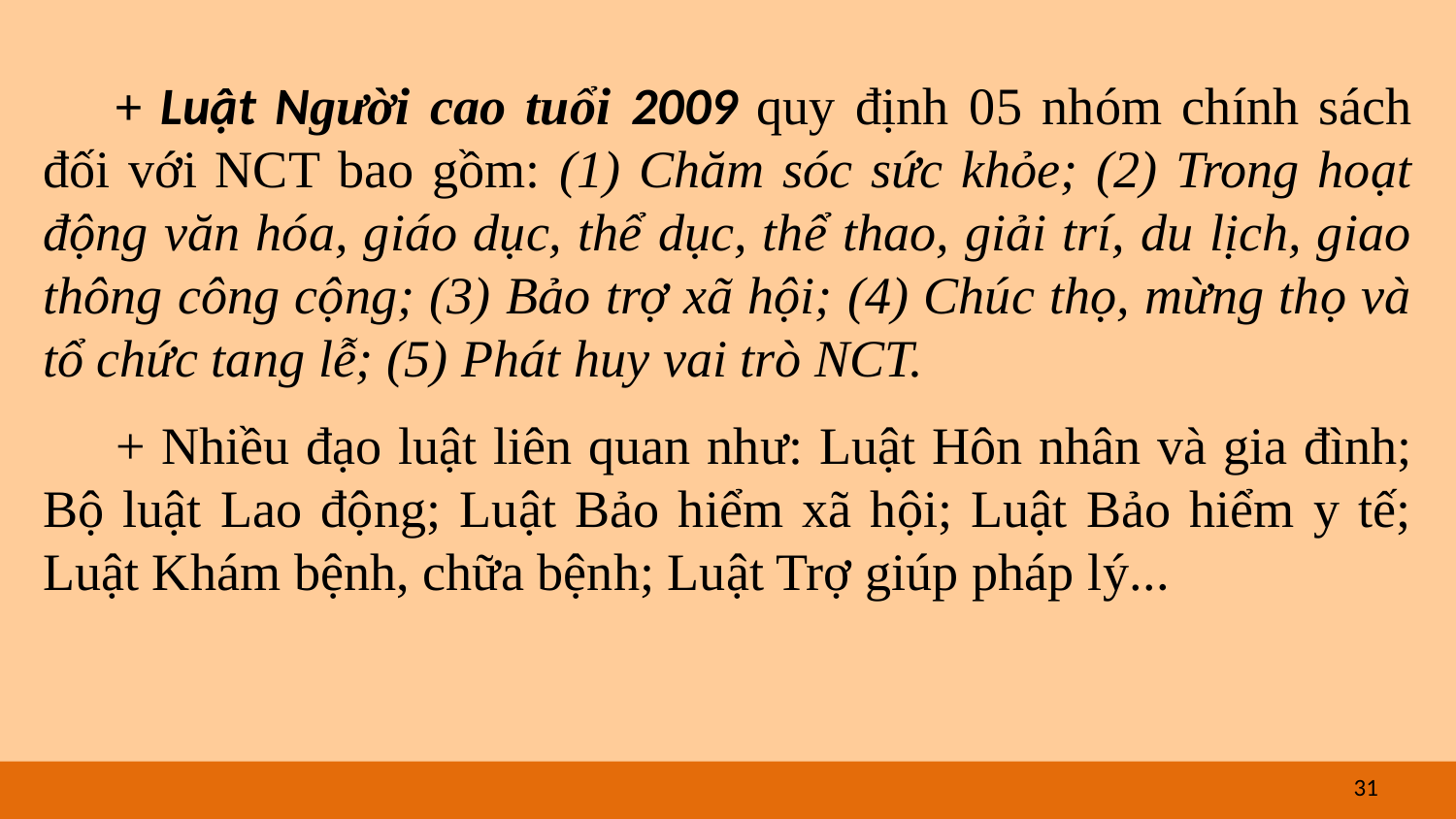

+ Luật Người cao tuổi 2009 quy định 05 nhóm chính sách đối với NCT bao gồm: (1) Chăm sóc sức khỏe; (2) Trong hoạt động văn hóa, giáo dục, thể dục, thể thao, giải trí, du lịch, giao thông công cộng; (3) Bảo trợ xã hội; (4) Chúc thọ, mừng thọ và tổ chức tang lễ; (5) Phát huy vai trò NCT.
+ Nhiều đạo luật liên quan như: Luật Hôn nhân và gia đình; Bộ luật Lao động; Luật Bảo hiểm xã hội; Luật Bảo hiểm y tế; Luật Khám bệnh, chữa bệnh; Luật Trợ giúp pháp lý...

31